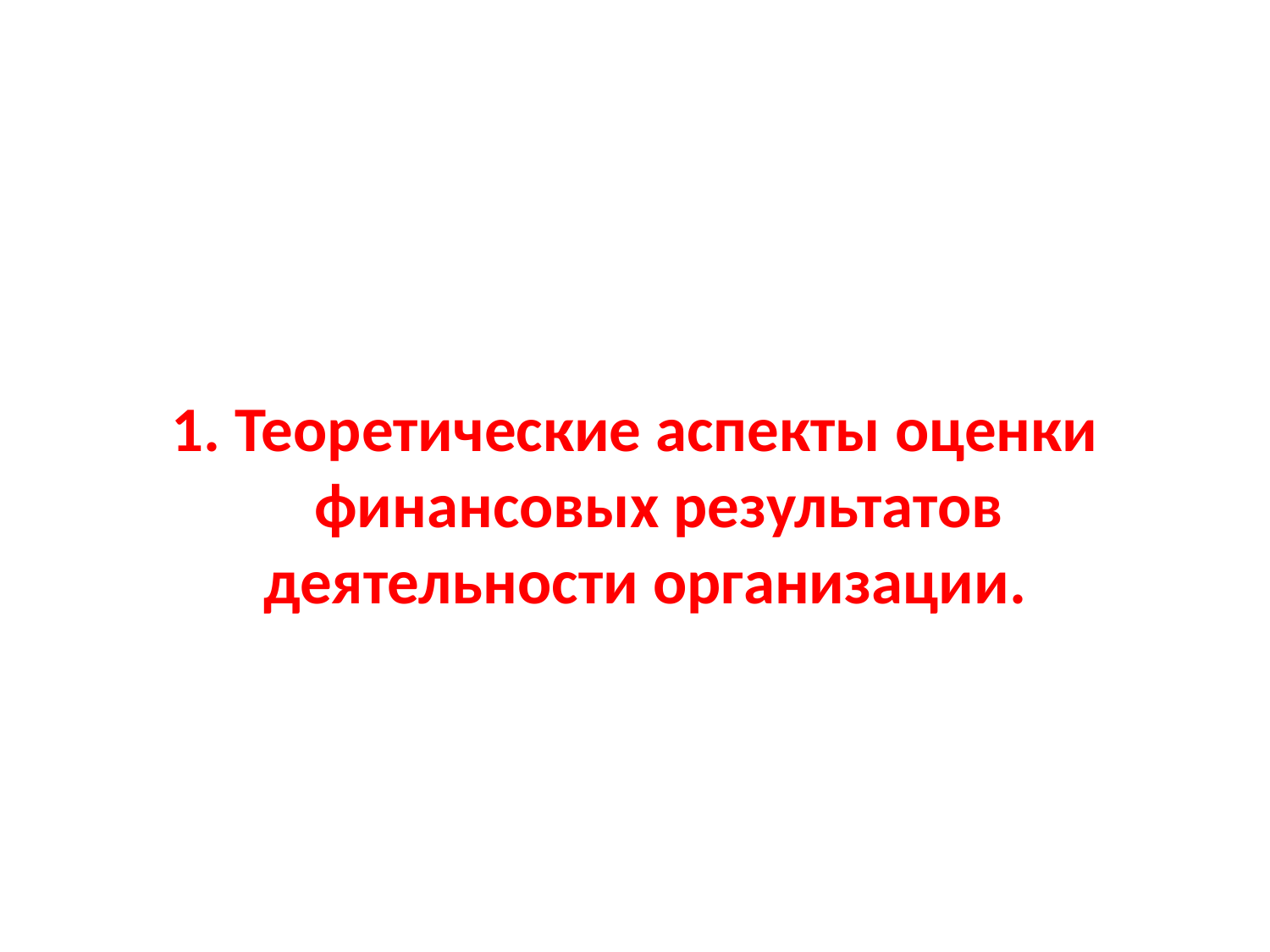

#

1. Теоретические аспекты оценки финансовых результатов деятельности организации.